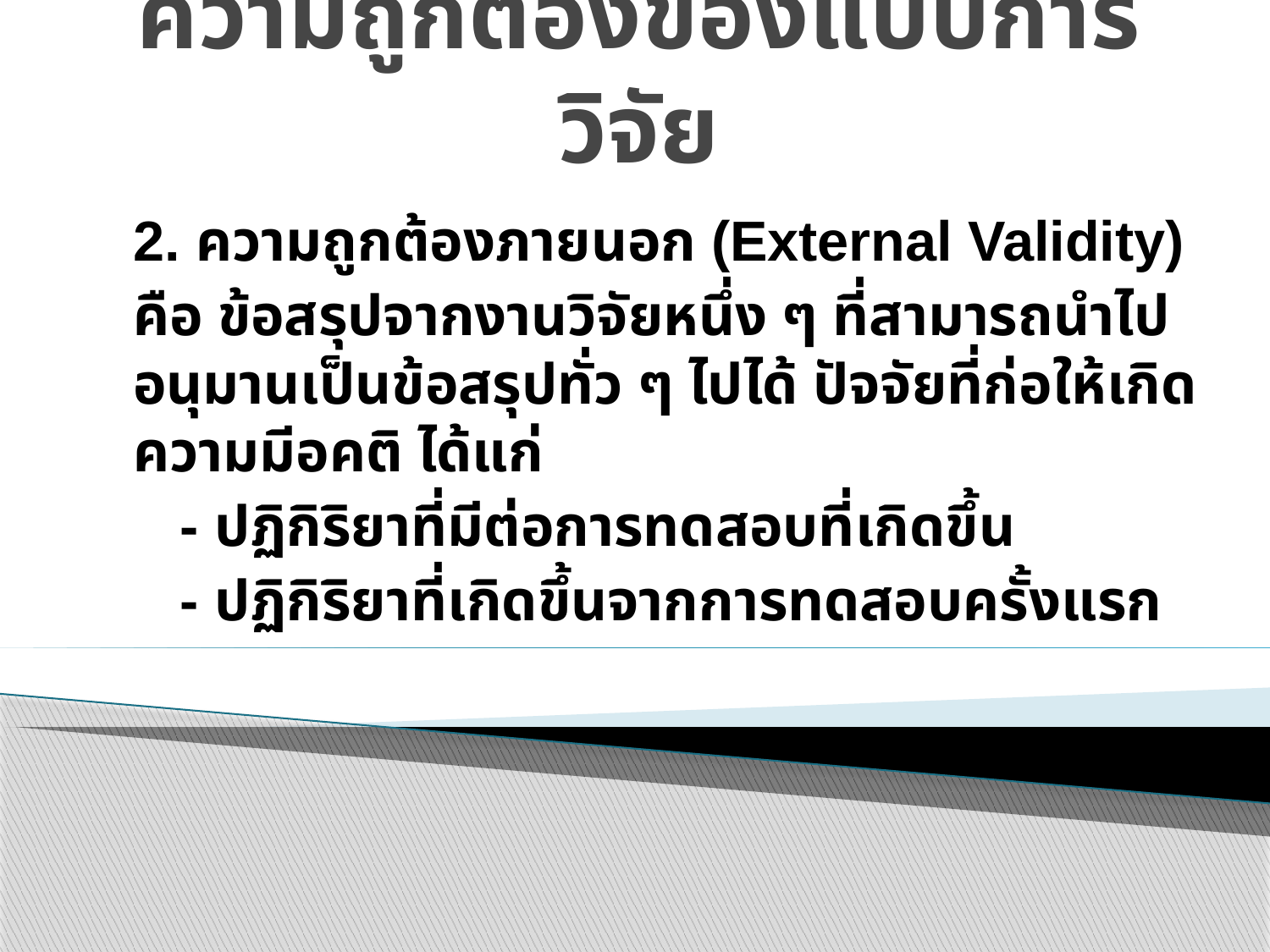

# ความถูกต้องของแบบการวิจัย
	2. ความถูกต้องภายนอก (External Validity)
	คือ ข้อสรุปจากงานวิจัยหนึ่ง ๆ ที่สามารถนำไปอนุมานเป็นข้อสรุปทั่ว ๆ ไปได้ ปัจจัยที่ก่อให้เกิดความมีอคติ ได้แก่
	   - ปฏิกิริยาที่มีต่อการทดสอบที่เกิดขึ้น
	   - ปฏิกิริยาที่เกิดขึ้นจากการทดสอบครั้งแรก